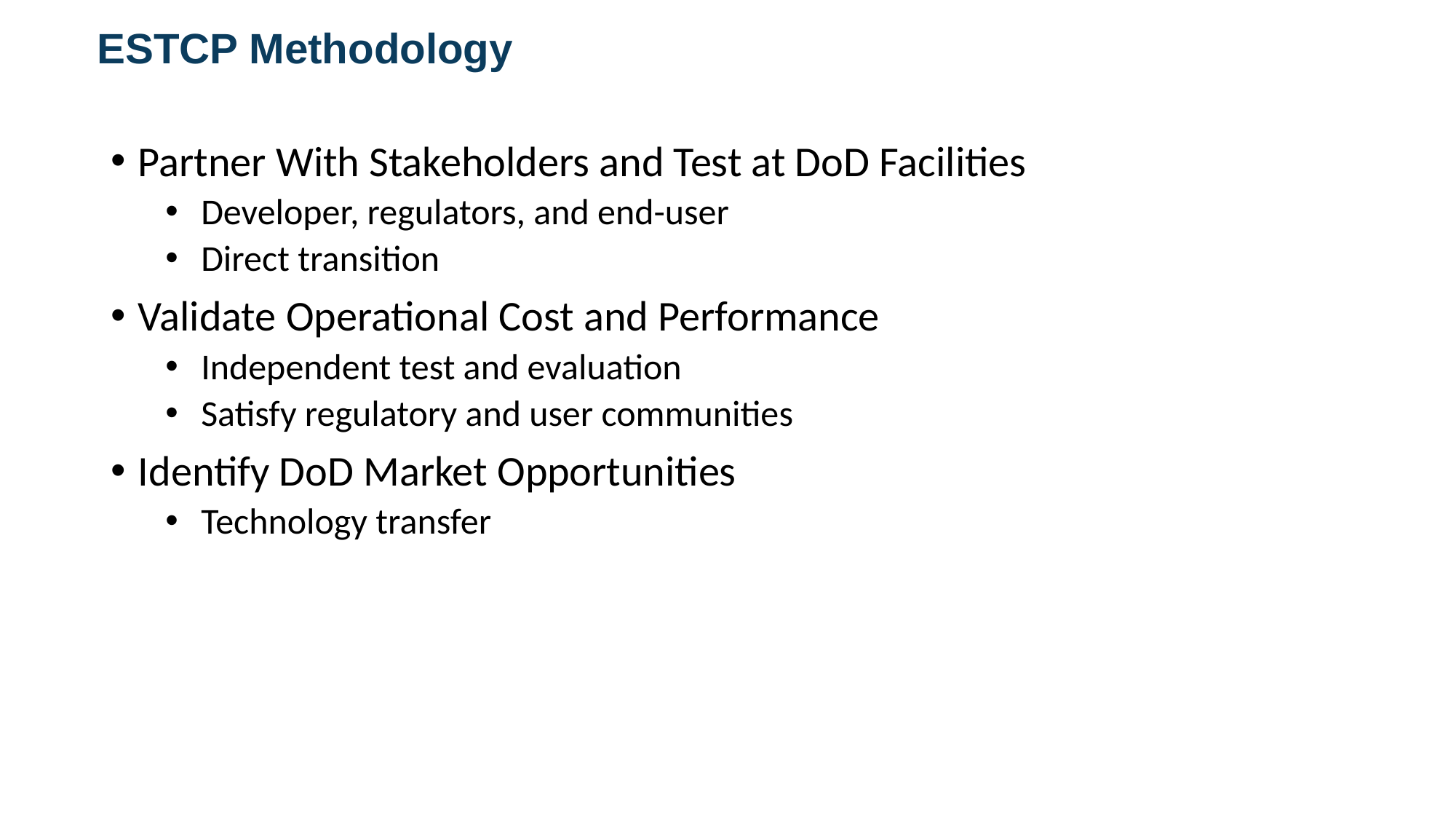

ESTCP Methodology
Partner With Stakeholders and Test at DoD Facilities
 Developer, regulators, and end-user
 Direct transition
Validate Operational Cost and Performance
 Independent test and evaluation
 Satisfy regulatory and user communities
Identify DoD Market Opportunities
 Technology transfer